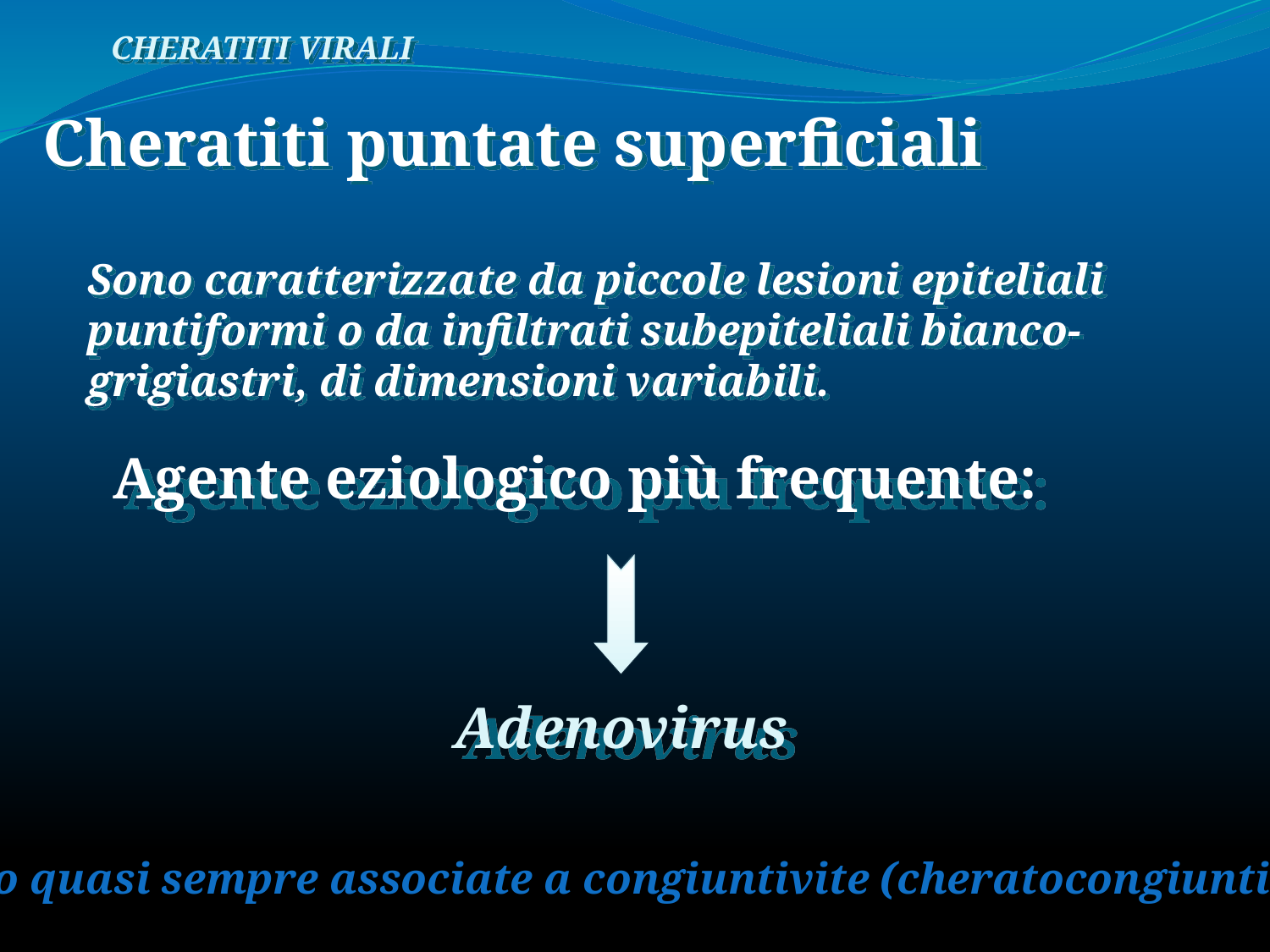

CHERATITI VIRALI
Cheratiti puntate superficiali
Sono caratterizzate da piccole lesioni epiteliali puntiformi o da infiltrati subepiteliali bianco-grigiastri, di dimensioni variabili.
Agente eziologico più frequente:

Adenovirus
Sono quasi sempre associate a congiuntivite (cheratocongiuntiviti)